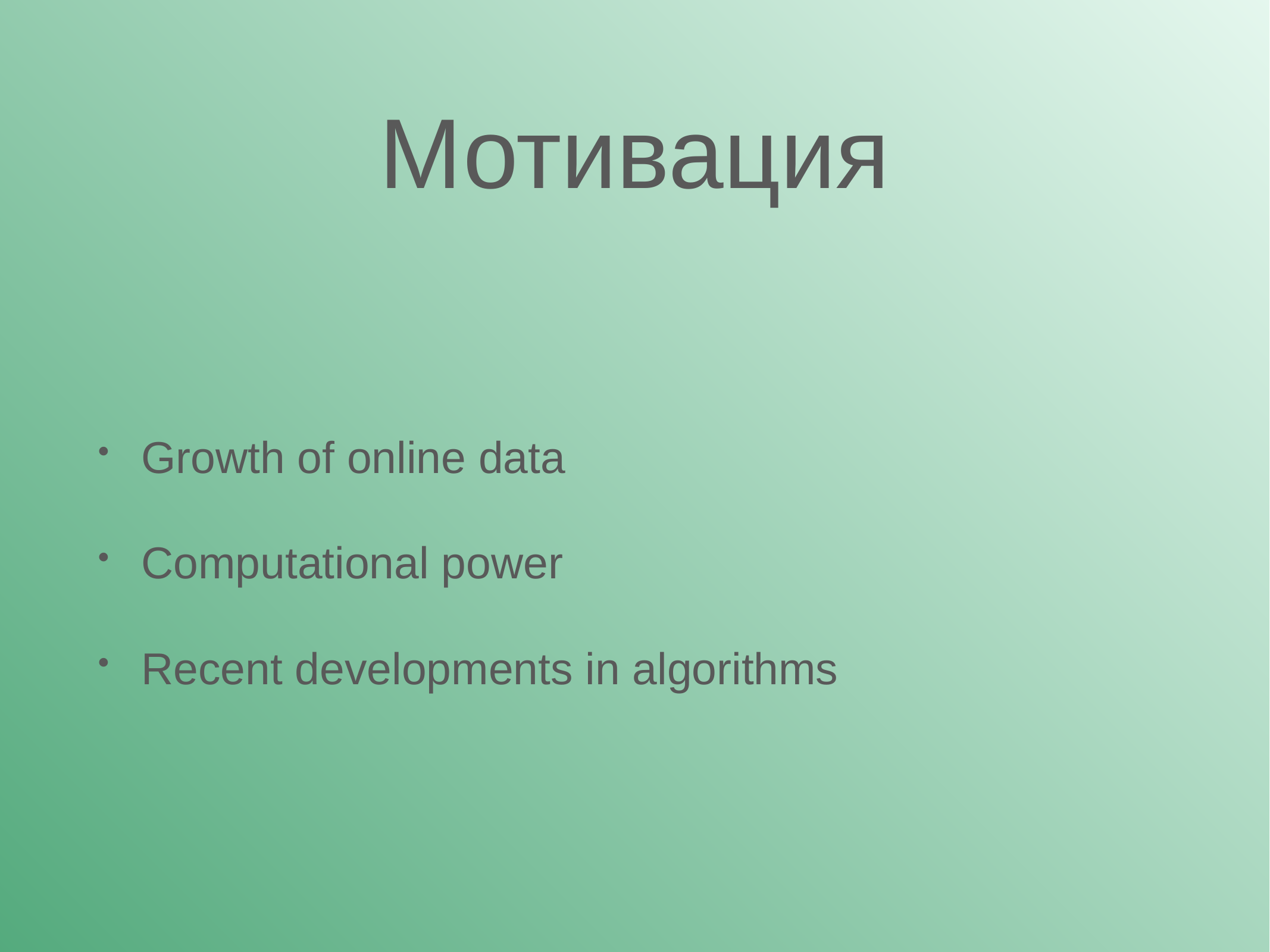

# Мотивация
Growth of online data
Computational power
Recent developments in algorithms